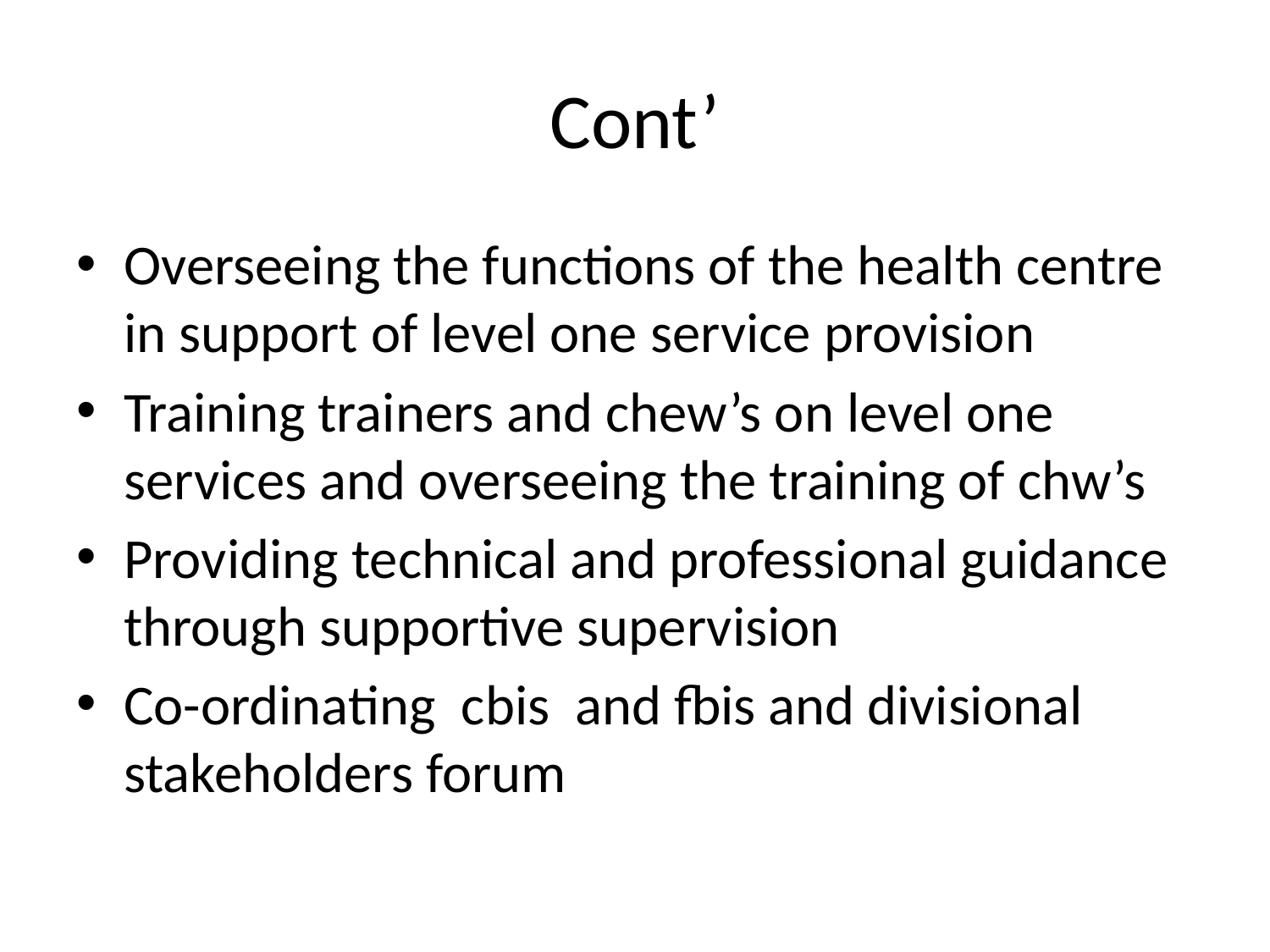

# Cont’
Overseeing the functions of the health centre in support of level one service provision
Training trainers and chew’s on level one services and overseeing the training of chw’s
Providing technical and professional guidance through supportive supervision
Co-ordinating  cbis  and fbis and divisional stakeholders forum